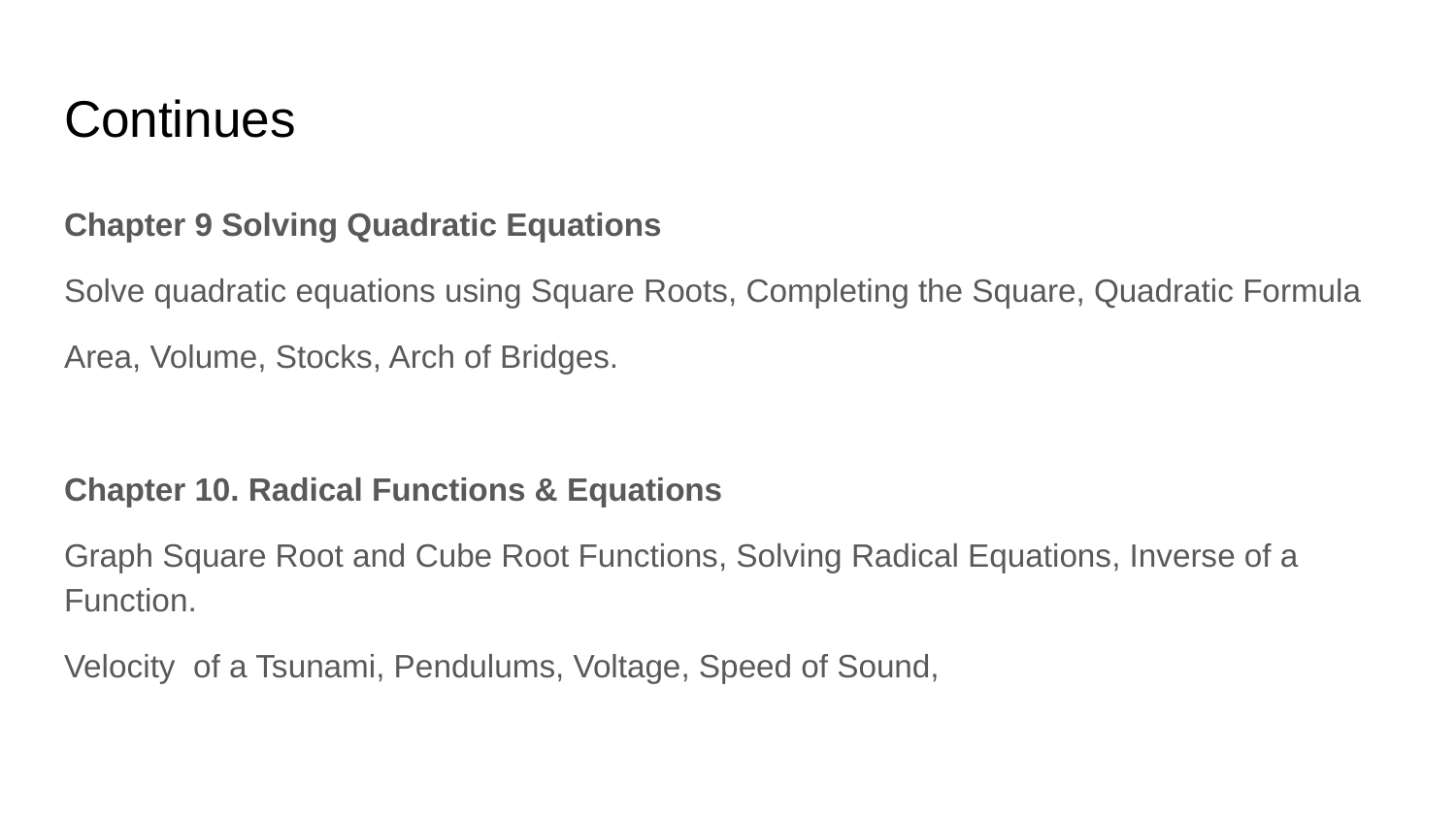

# Continues
Chapter 9 Solving Quadratic Equations
Solve quadratic equations using Square Roots, Completing the Square, Quadratic Formula
Area, Volume, Stocks, Arch of Bridges.

Chapter 10. Radical Functions & Equations
Graph Square Root and Cube Root Functions, Solving Radical Equations, Inverse of a Function.
Velocity  of a Tsunami, Pendulums, Voltage, Speed of Sound,